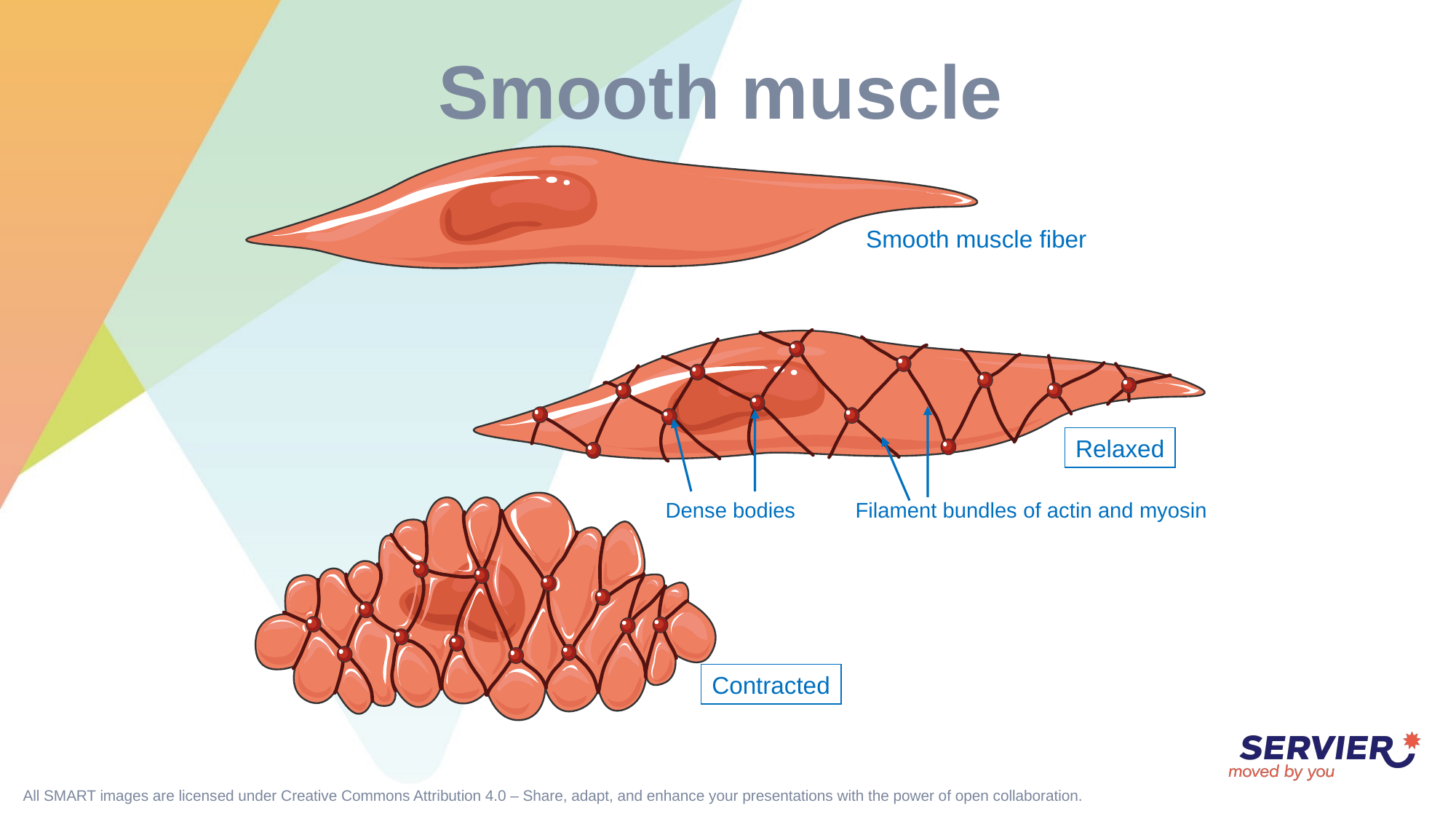

# Smooth muscle

Smooth muscle fiber

Relaxed

Dense bodies
Filament bundles of actin and myosin
Contracted